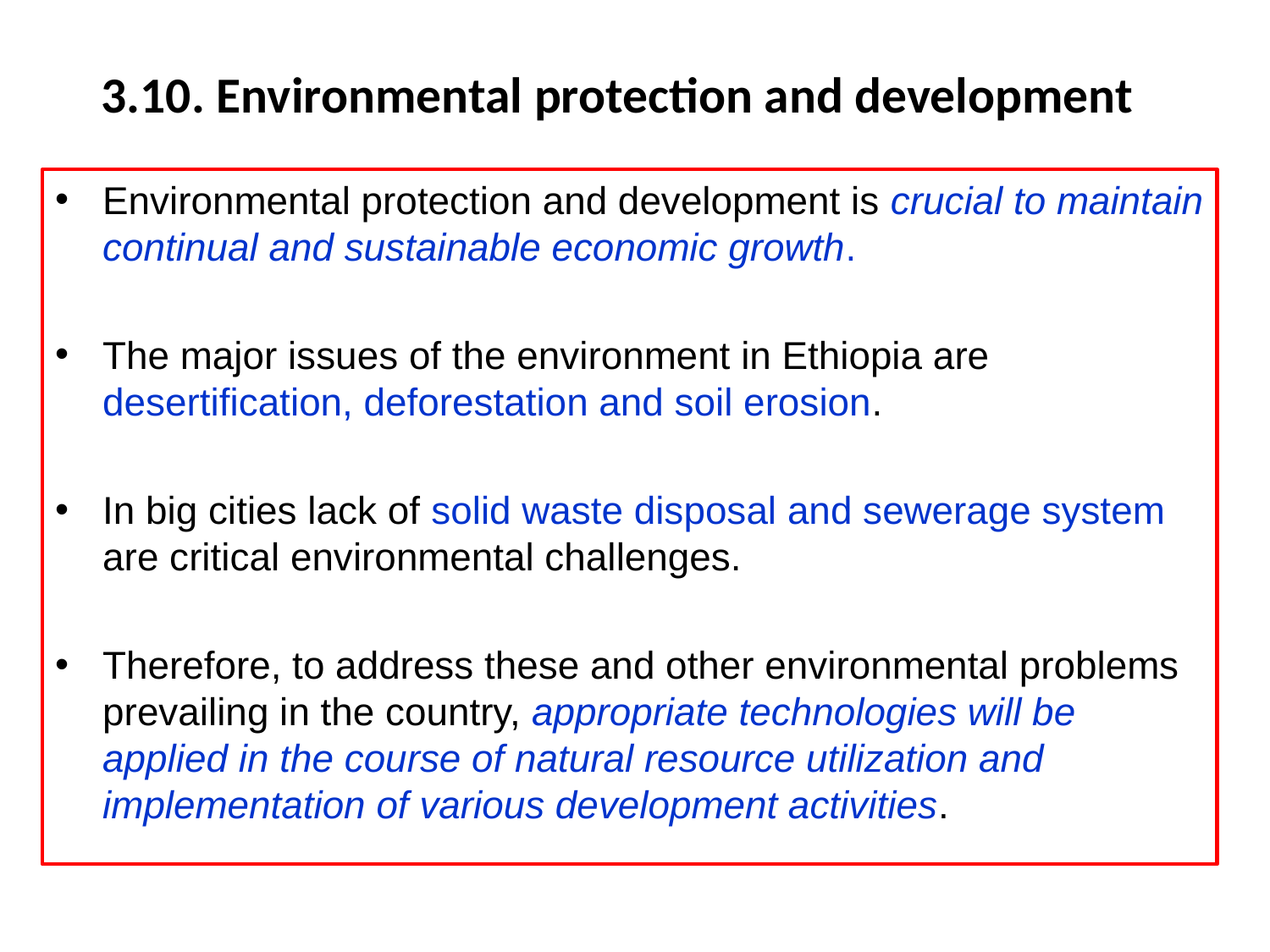

# 3.10. Environmental protection and development
Environmental protection and development is crucial to maintain continual and sustainable economic growth.

The major issues of the environment in Ethiopia are desertification, deforestation and soil erosion.

In big cities lack of solid waste disposal and sewerage system are critical environmental challenges.

Therefore, to address these and other environmental problems prevailing in the country, appropriate technologies will be applied in the course of natural resource utilization and implementation of various development activities.